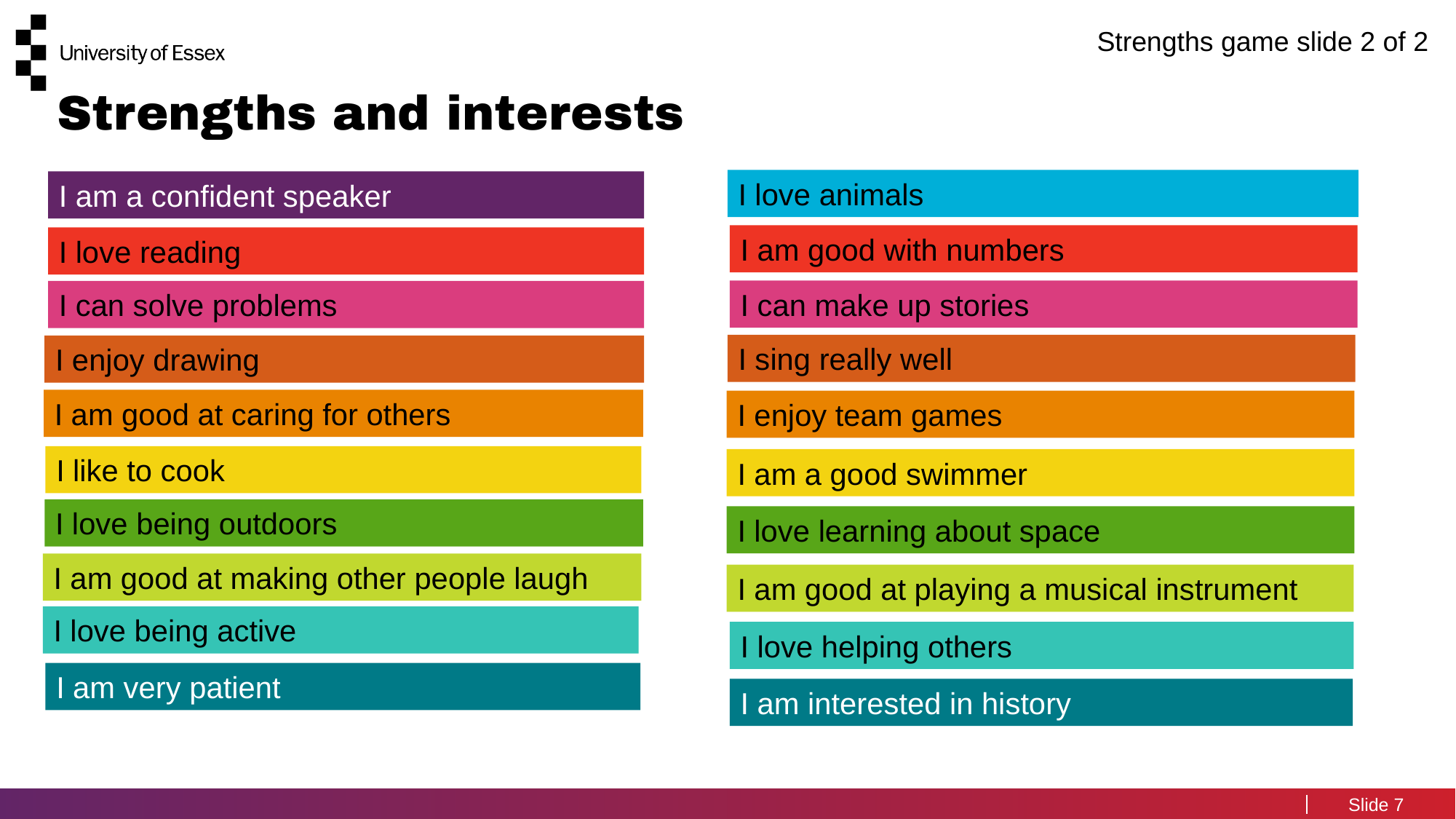

Strengths game slide 2 of 2
Strengths and interests

I love animals
I am a confident speaker
I am good with numbers
I love reading
I can make up stories
I can solve problems
I sing really well
I enjoy drawing
I am good at caring for others
I enjoy team games
I like to cook
I am a good swimmer
I love being outdoors
I love learning about space
I am good at making other people laugh
I am good at playing a musical instrument
I love being active
I love helping others
I am very patient
I am interested in history
7